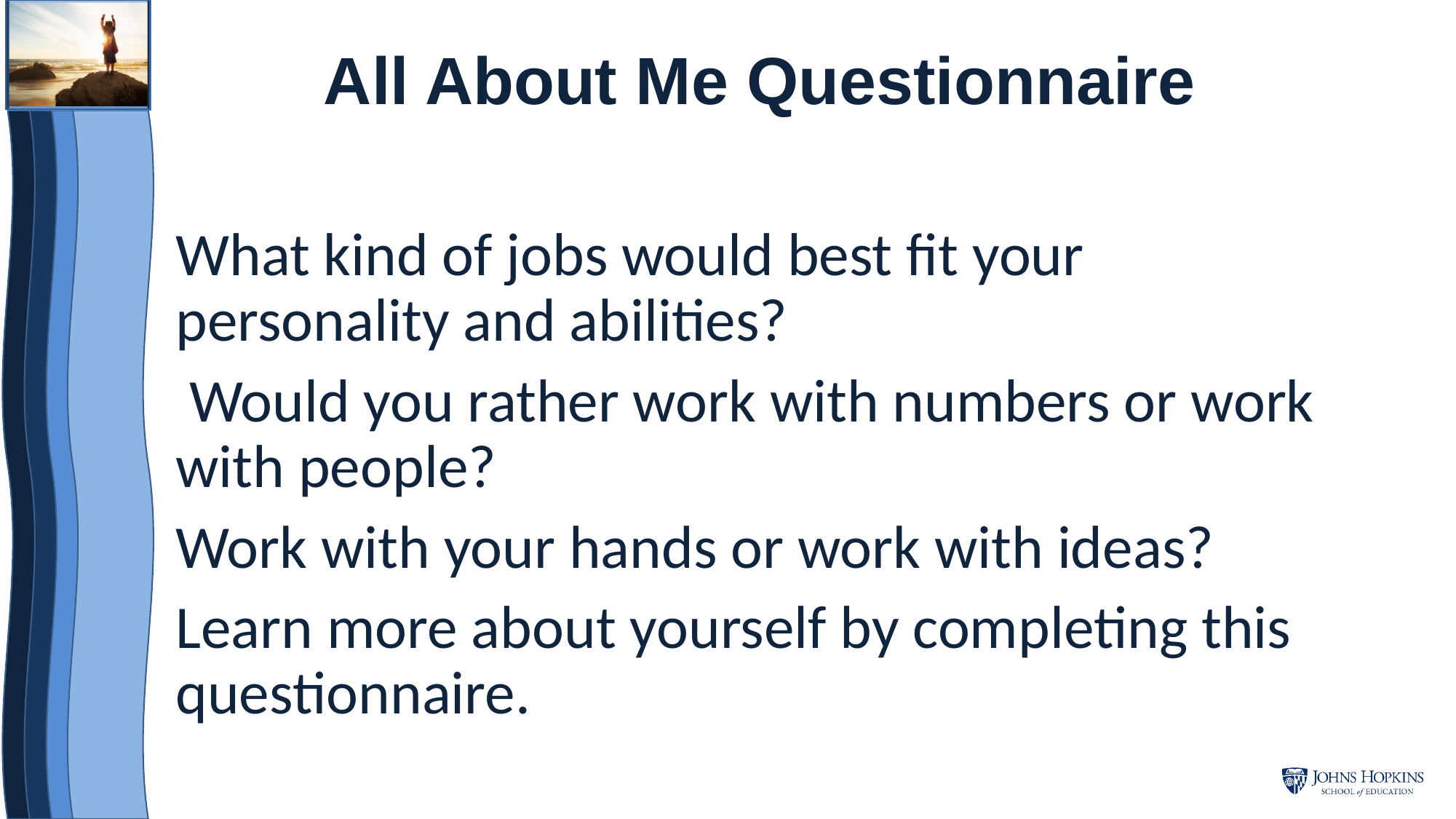

# All About Me Questionnaire
What kind of jobs would best fit your personality and abilities?
 Would you rather work with numbers or work with people?
Work with your hands or work with ideas?
Learn more about yourself by completing this questionnaire.